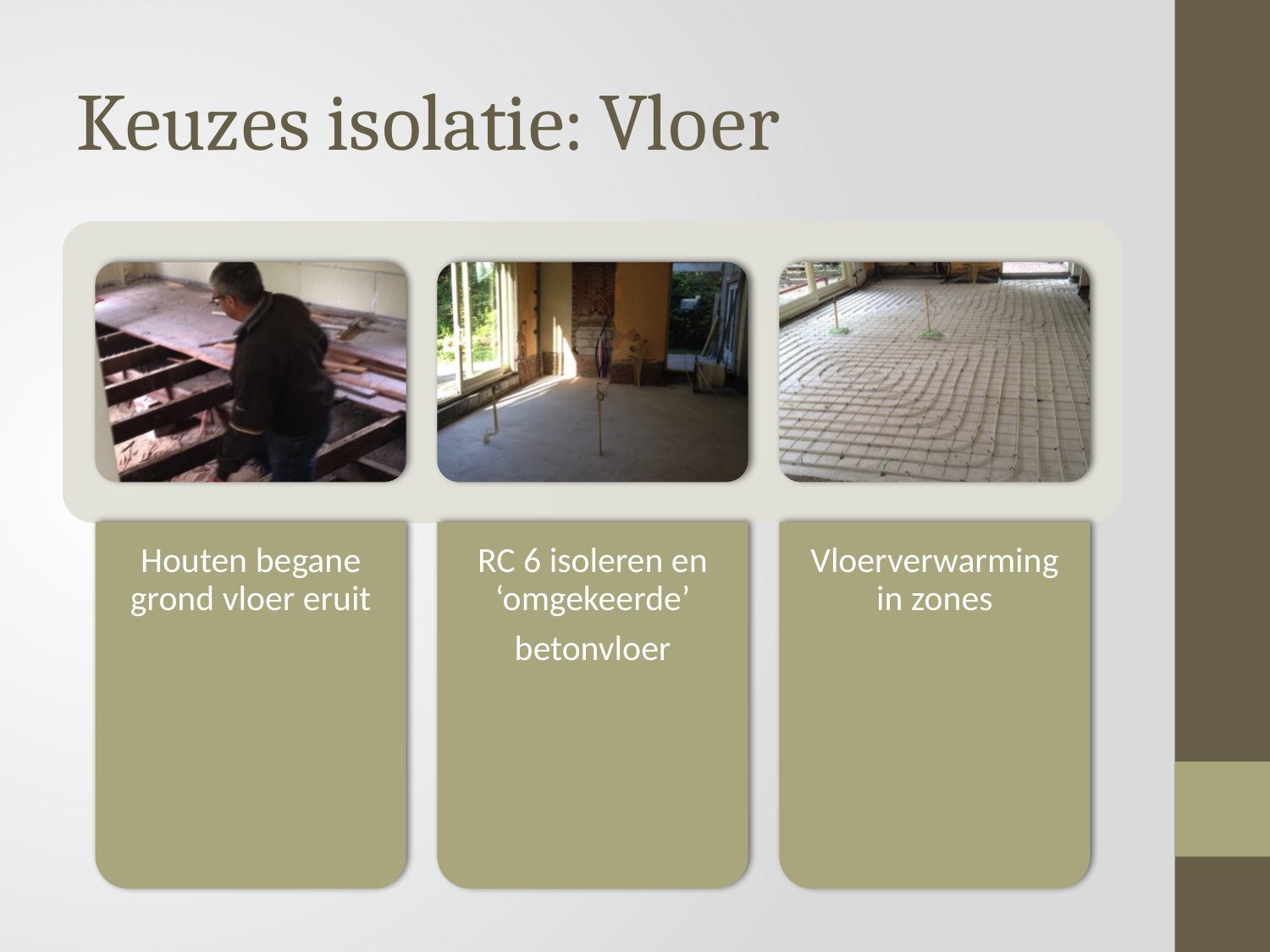

# Keuzes isolatie: Vloer
Houten begane grond vloer eruit
RC 6 isoleren en ‘omgekeerde’
betonvloer
Vloerverwarming in zones